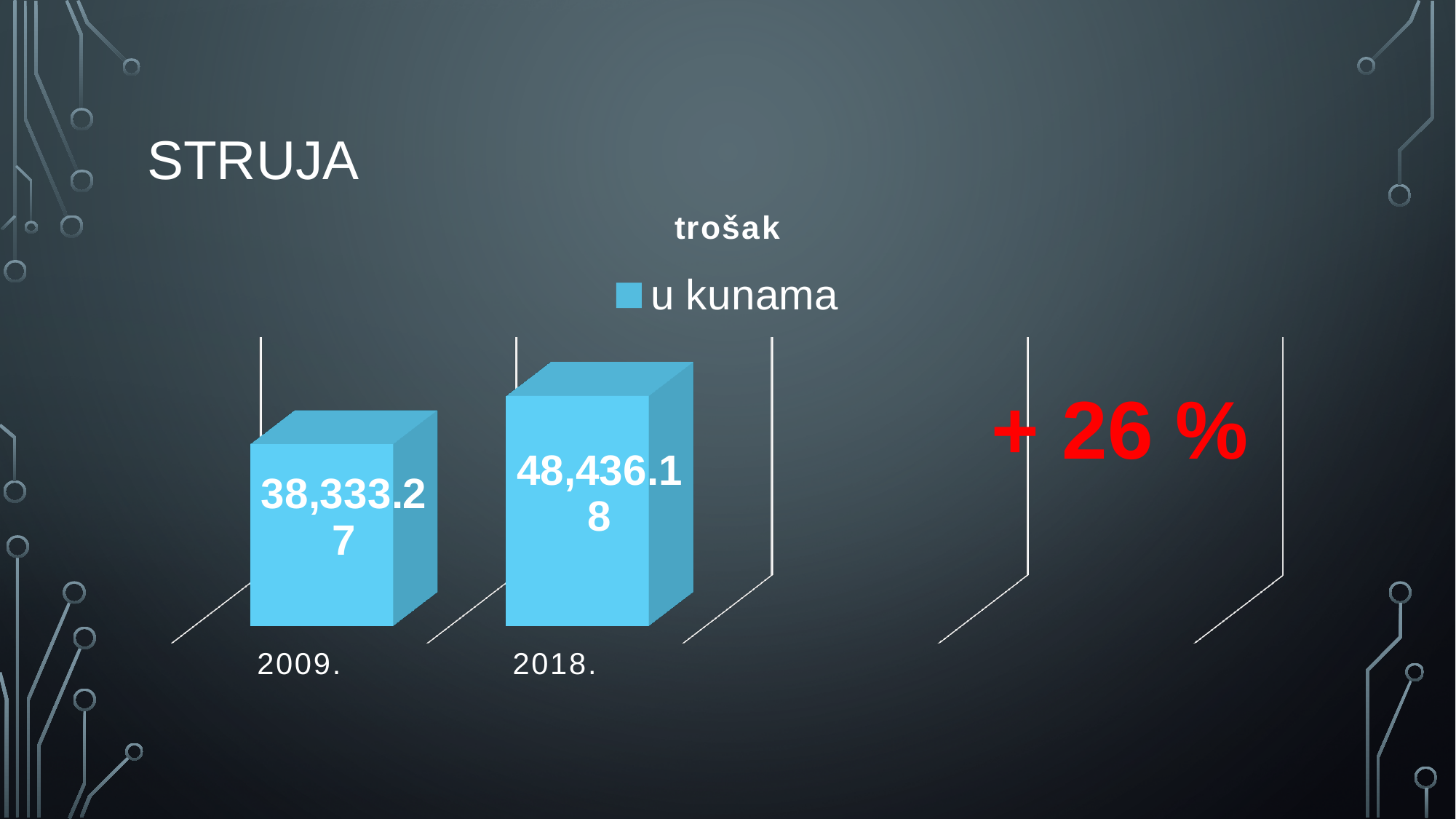

# struja

[unsupported chart]

+ 26 %